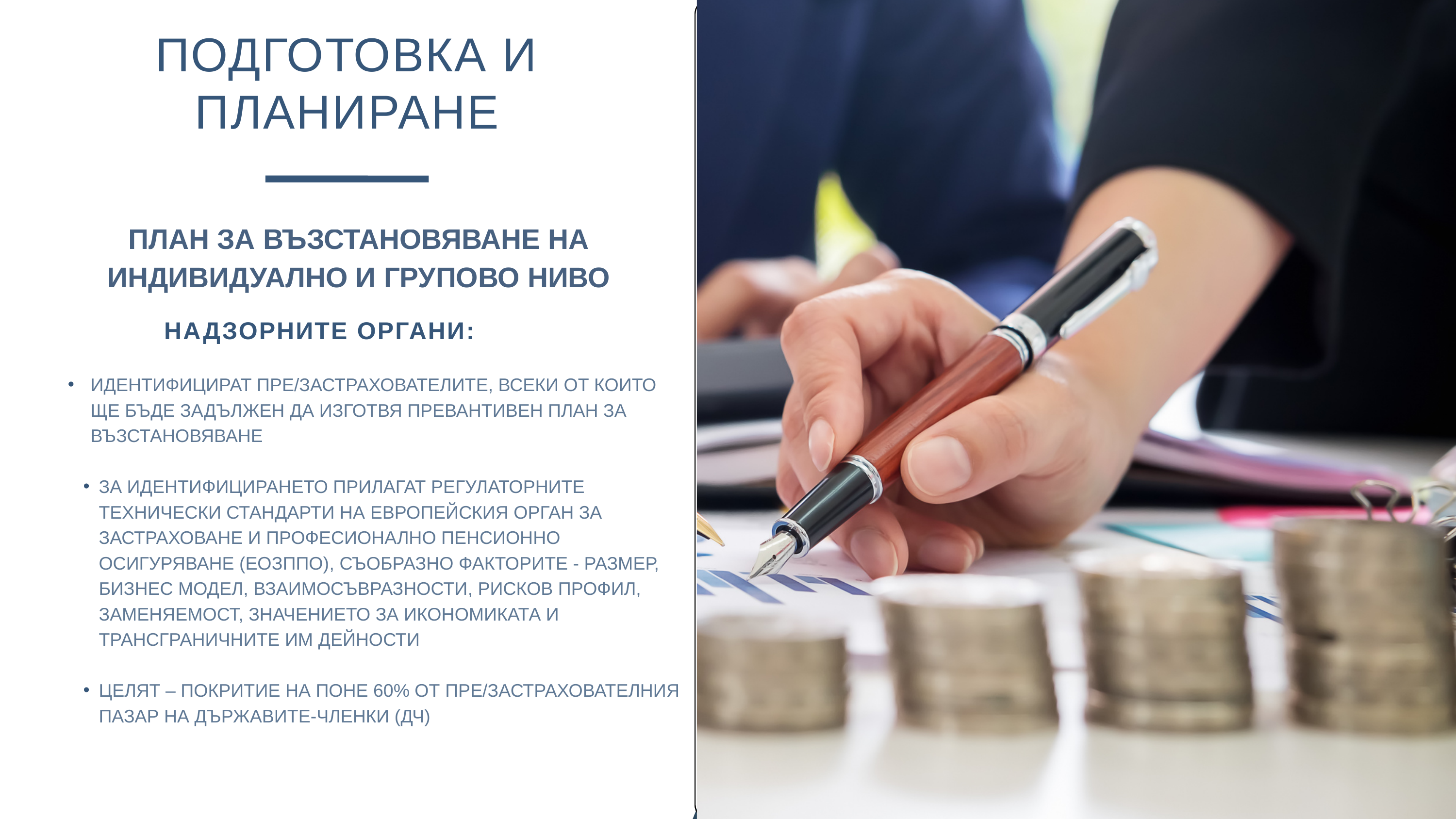

ПОДГОТОВКА И ПЛАНИРАНЕ

ПЛАН ЗА ВЪЗСТАНОВЯВАНЕ НА ИНДИВИДУАЛНО И ГРУПОВО НИВО

	НАДЗОРНИТЕ ОРГАНИ:

ИДЕНТИФИЦИРАТ ПРЕ/ЗАСТРАХОВАТЕЛИТЕ, ВСЕКИ ОТ КОИТО ЩЕ БЪДЕ ЗАДЪЛЖЕН ДА ИЗГОТВЯ ПРЕВАНТИВЕН ПЛАН ЗА ВЪЗСТАНОВЯВАНЕ

ЗА ИДЕНТИФИЦИРАНЕТО ПРИЛАГАТ РЕГУЛАТОРНИТЕ ТЕХНИЧЕСКИ СТАНДАРТИ НА ЕВРОПЕЙСКИЯ ОРГАН ЗА ЗАСТРАХОВАНЕ И ПРОФЕСИОНАЛНО ПЕНСИОННО ОСИГУРЯВАНЕ (ЕОЗППО), СЪОБРАЗНО ФАКТОРИТЕ - РАЗМЕР, БИЗНЕС МОДЕЛ, ВЗАИМОСЪВРАЗНОСТИ, РИСКОВ ПРОФИЛ, ЗАМЕНЯЕМОСТ, ЗНАЧЕНИЕТО ЗА ИКОНОМИКАТА И ТРАНСГРАНИЧНИТЕ ИМ ДЕЙНОСТИ

ЦЕЛЯТ – ПОКРИТИЕ НА ПОНЕ 60% ОТ ПРЕ/ЗАСТРАХОВАТЕЛНИЯ ПАЗАР НА ДЪРЖАВИТЕ-ЧЛЕНКИ (ДЧ)